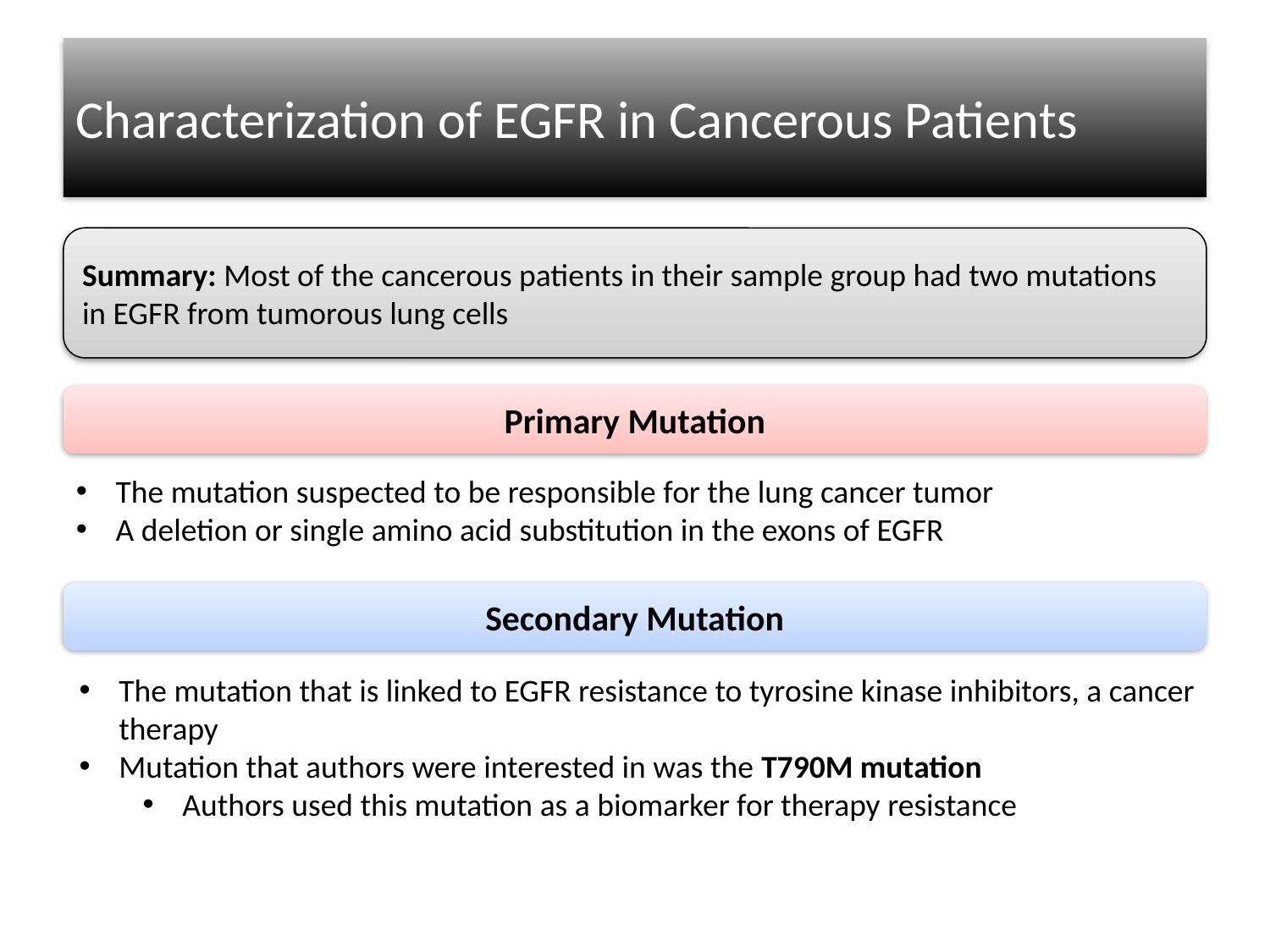

#
Characterization of EGFR in Cancerous Patients
Summary: Most of the cancerous patients in their sample group had two mutations in EGFR from tumorous lung cells
Primary Mutation
The mutation suspected to be responsible for the lung cancer tumor
A deletion or single amino acid substitution in the exons of EGFR
Secondary Mutation
The mutation that is linked to EGFR resistance to tyrosine kinase inhibitors, a cancer therapy
Mutation that authors were interested in was the T790M mutation
Authors used this mutation as a biomarker for therapy resistance